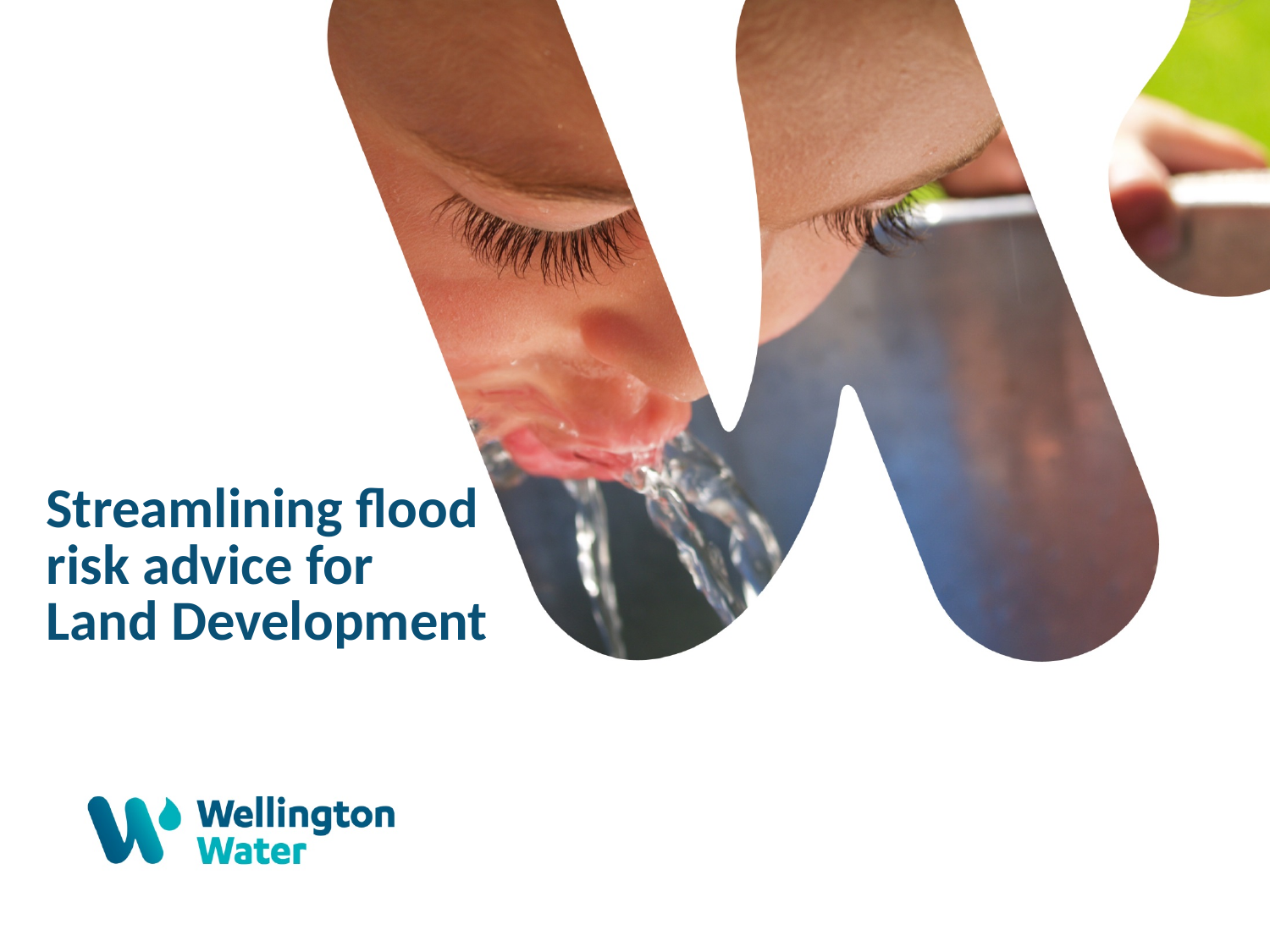

Streamlining flood risk advice for Land Development